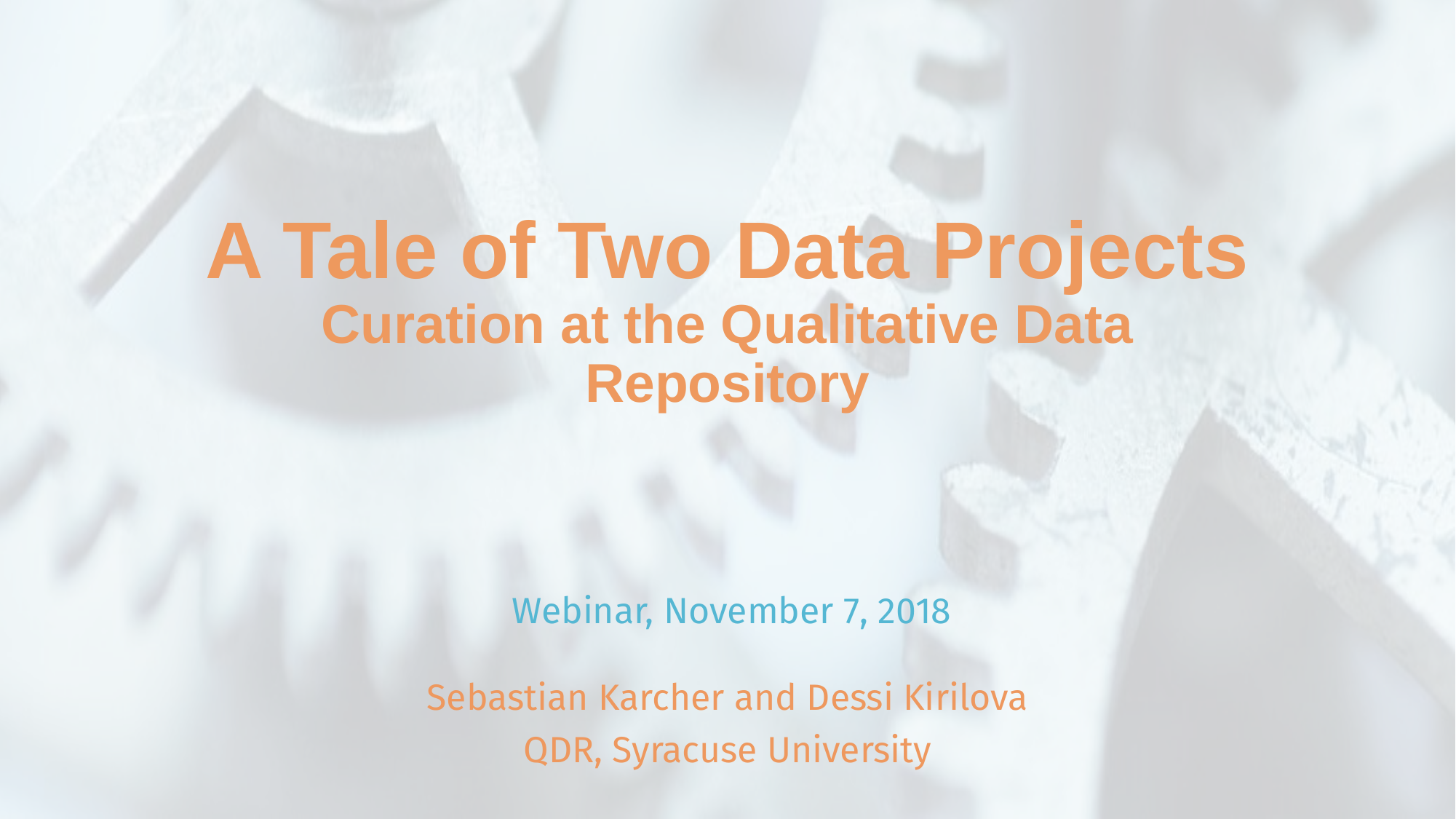

# A Tale of Two Data Projects Curation at the Qualitative Data Repository
Webinar, November 7, 2018
Sebastian Karcher and Dessi Kirilova
QDR, Syracuse University